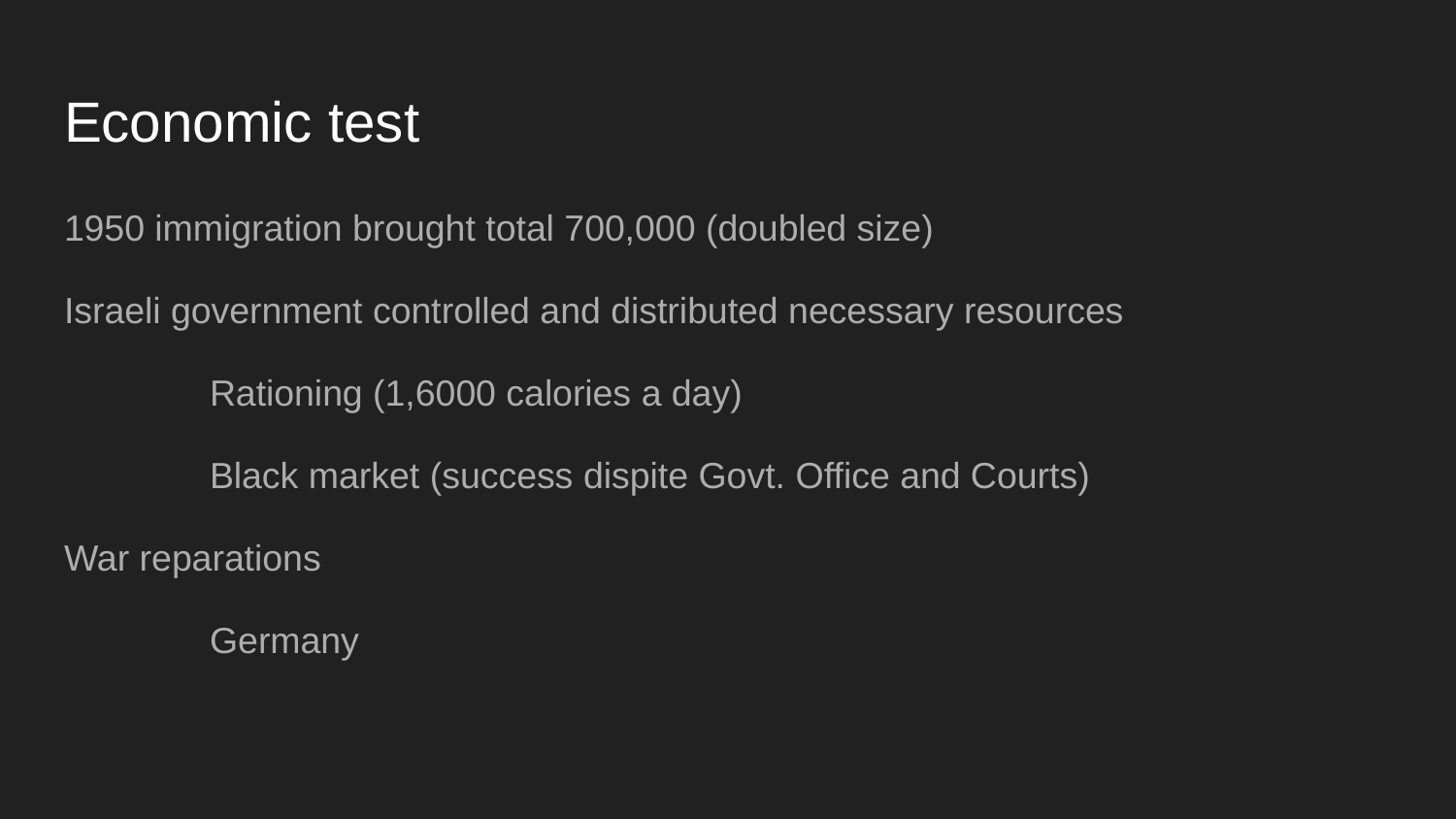

# Economic test
1950 immigration brought total 700,000 (doubled size)
Israeli government controlled and distributed necessary resources
	Rationing (1,6000 calories a day)
	Black market (success dispite Govt. Office and Courts)
War reparations
	Germany